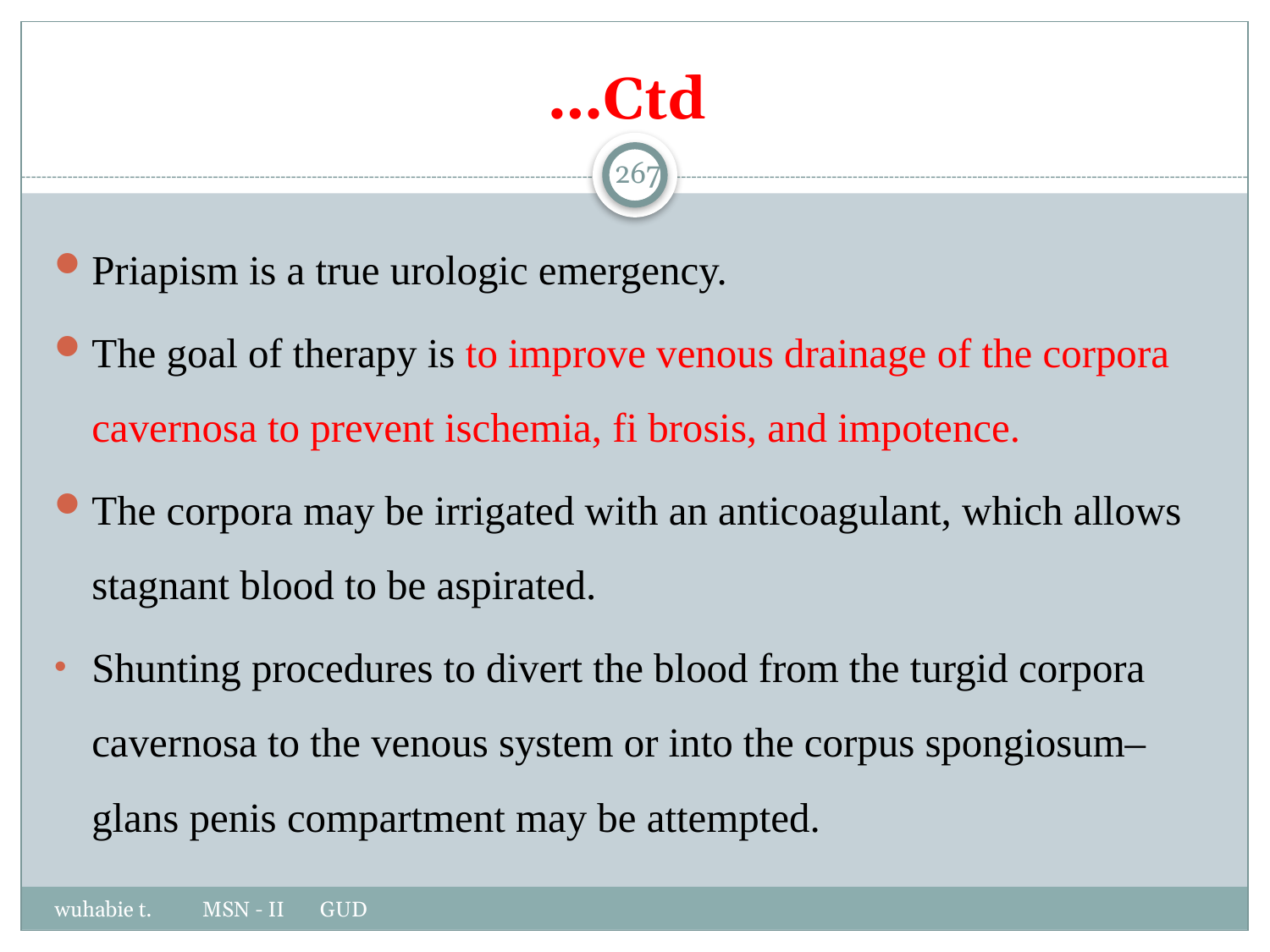

# …Ctd
267
Priapism is a true urologic emergency.
The goal of therapy is to improve venous drainage of the corpora cavernosa to prevent ischemia, fi brosis, and impotence.
The corpora may be irrigated with an anticoagulant, which allows stagnant blood to be aspirated.
Shunting procedures to divert the blood from the turgid corpora cavernosa to the venous system or into the corpus spongiosum–glans penis compartment may be attempted.

wuhabie t.          MSN - II       GUD